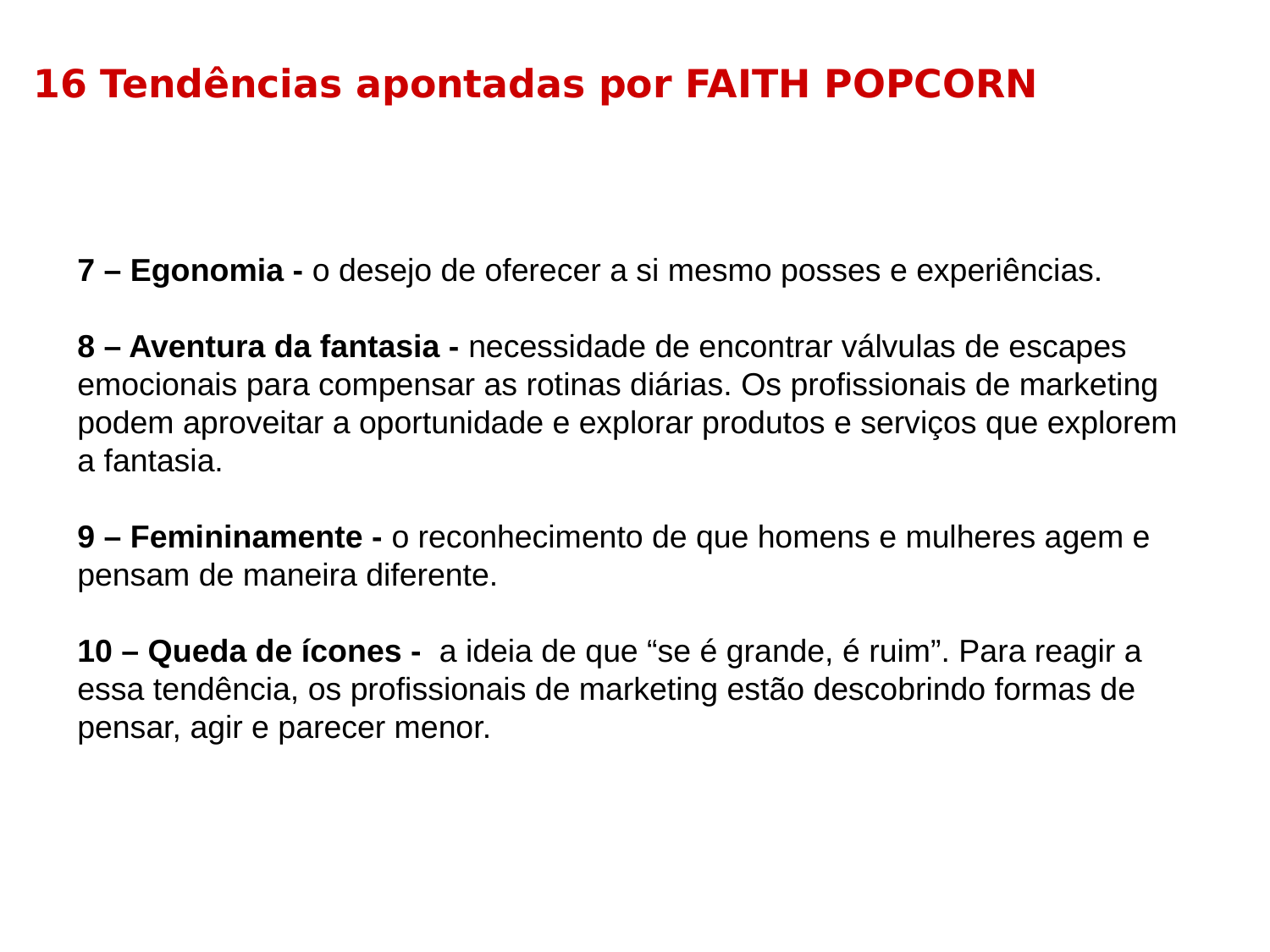

16 Tendências apontadas por FAITH POPCORN
7 – Egonomia - o desejo de oferecer a si mesmo posses e experiências.

8 – Aventura da fantasia - necessidade de encontrar válvulas de escapes emocionais para compensar as rotinas diárias. Os profissionais de marketing podem aproveitar a oportunidade e explorar produtos e serviços que explorem a fantasia.

9 – Femininamente - o reconhecimento de que homens e mulheres agem e pensam de maneira diferente.

10 – Queda de ícones -  a ideia de que “se é grande, é ruim”. Para reagir a essa tendência, os profissionais de marketing estão descobrindo formas de pensar, agir e parecer menor.